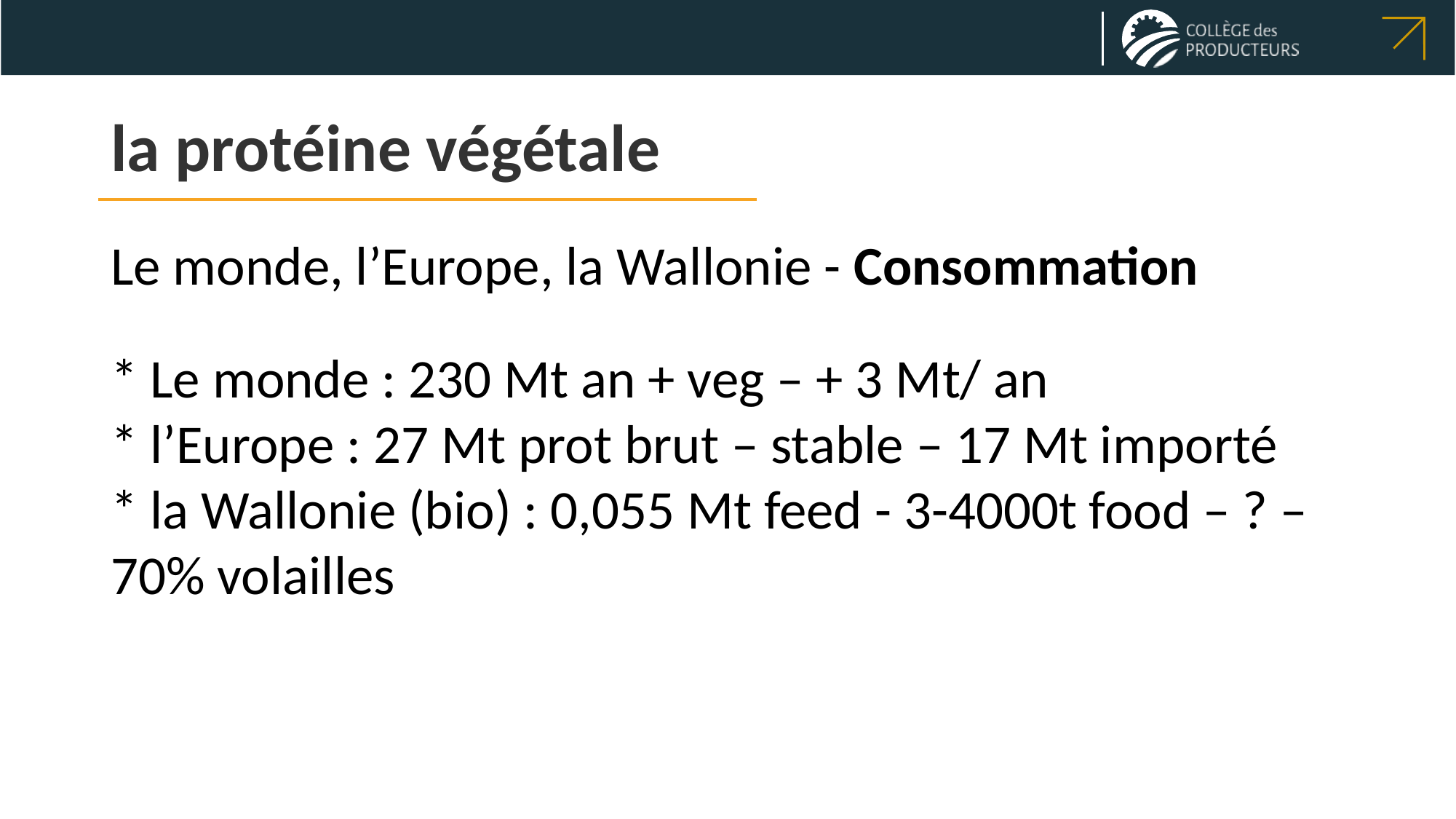

# la protéine végétale
Le monde, l’Europe, la Wallonie - Consommation

* Le monde : 230 Mt an + veg – + 3 Mt/ an
* l’Europe : 27 Mt prot brut – stable – 17 Mt importé
* la Wallonie (bio) : 0,055 Mt feed - 3-4000t food – ? – 70% volailles